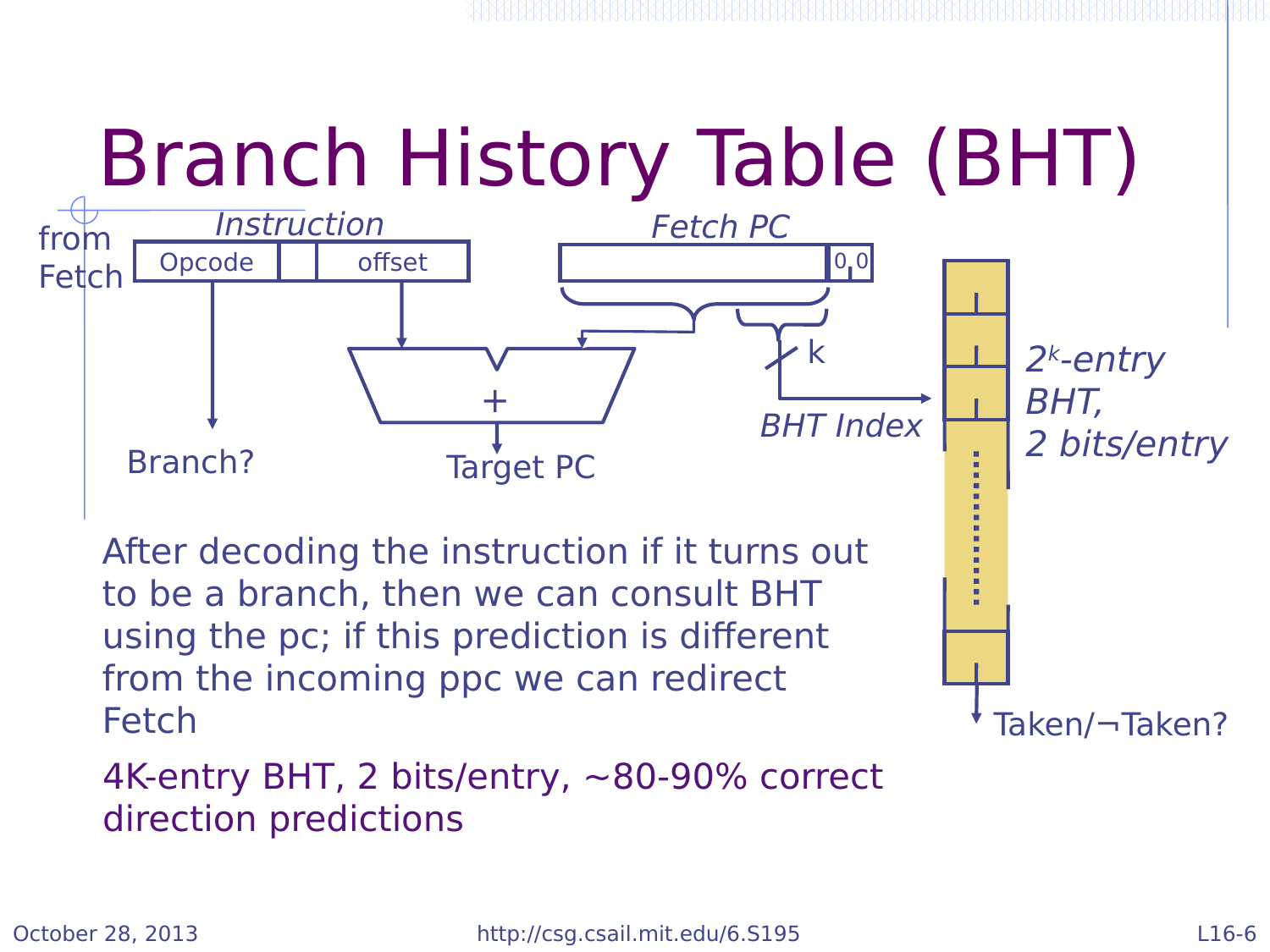

# Branch History Table (BHT)
Instruction
Fetch PC
from Fetch
Opcode

offset
0
0

Branch?

+

Target PC

k

2k-entry
BHT,
2 bits/entry
BHT Index
After decoding the instruction if it turns out to be a branch, then we can consult BHT using the pc; if this prediction is different from the incoming ppc we can redirect Fetch
Taken/¬Taken?
4K-entry BHT, 2 bits/entry, ~80-90% correct direction predictions
October 28, 2013
http://csg.csail.mit.edu/6.S195
L16-6